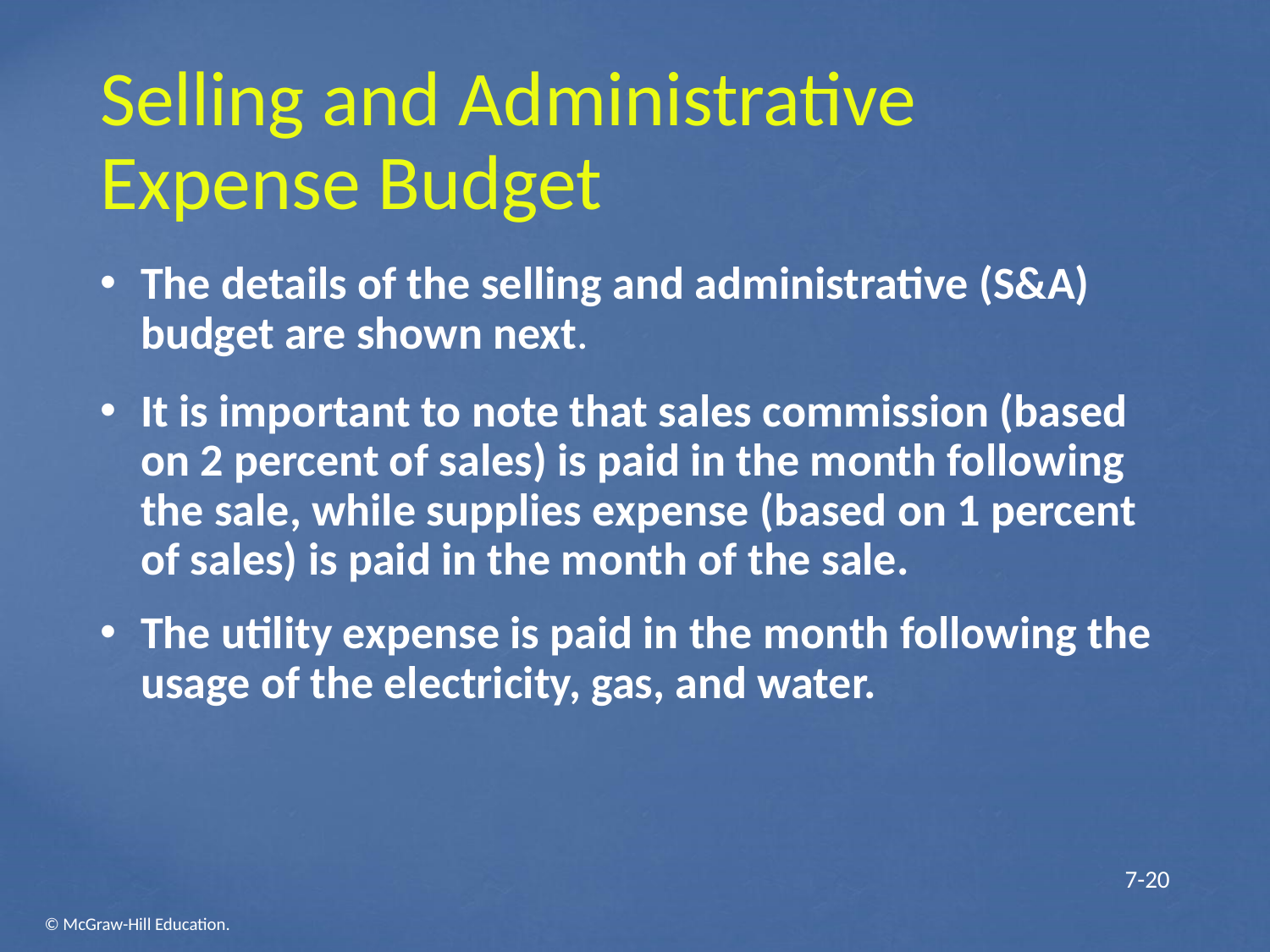

# Selling and Administrative Expense Budget
The details of the selling and administrative (S&A) budget are shown next.
It is important to note that sales commission (based on 2 percent of sales) is paid in the month following the sale, while supplies expense (based on 1 percent of sales) is paid in the month of the sale.
The utility expense is paid in the month following the usage of the electricity, gas, and water.
 7-20